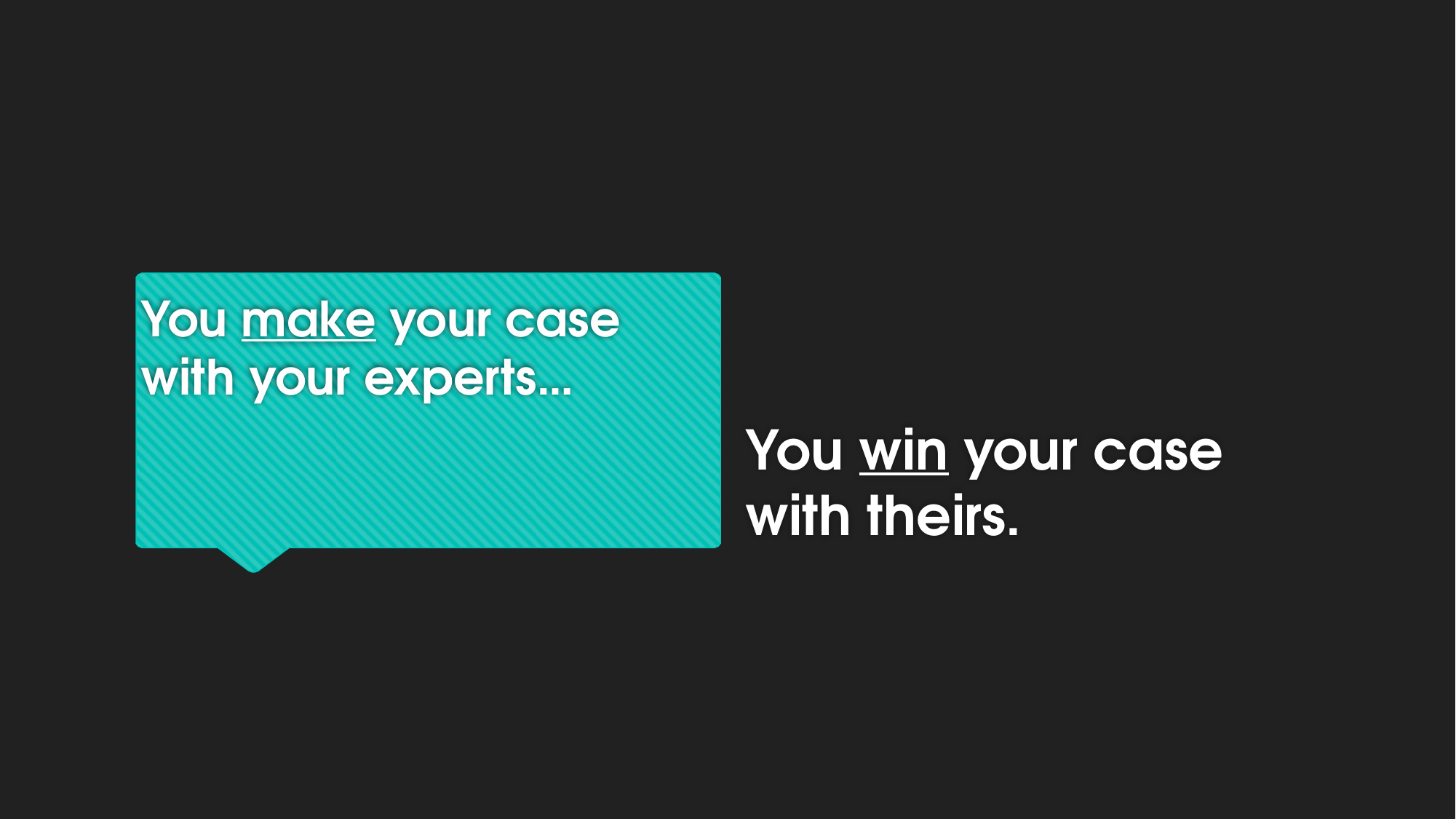

# You make your case with your experts…
You win your case with theirs.